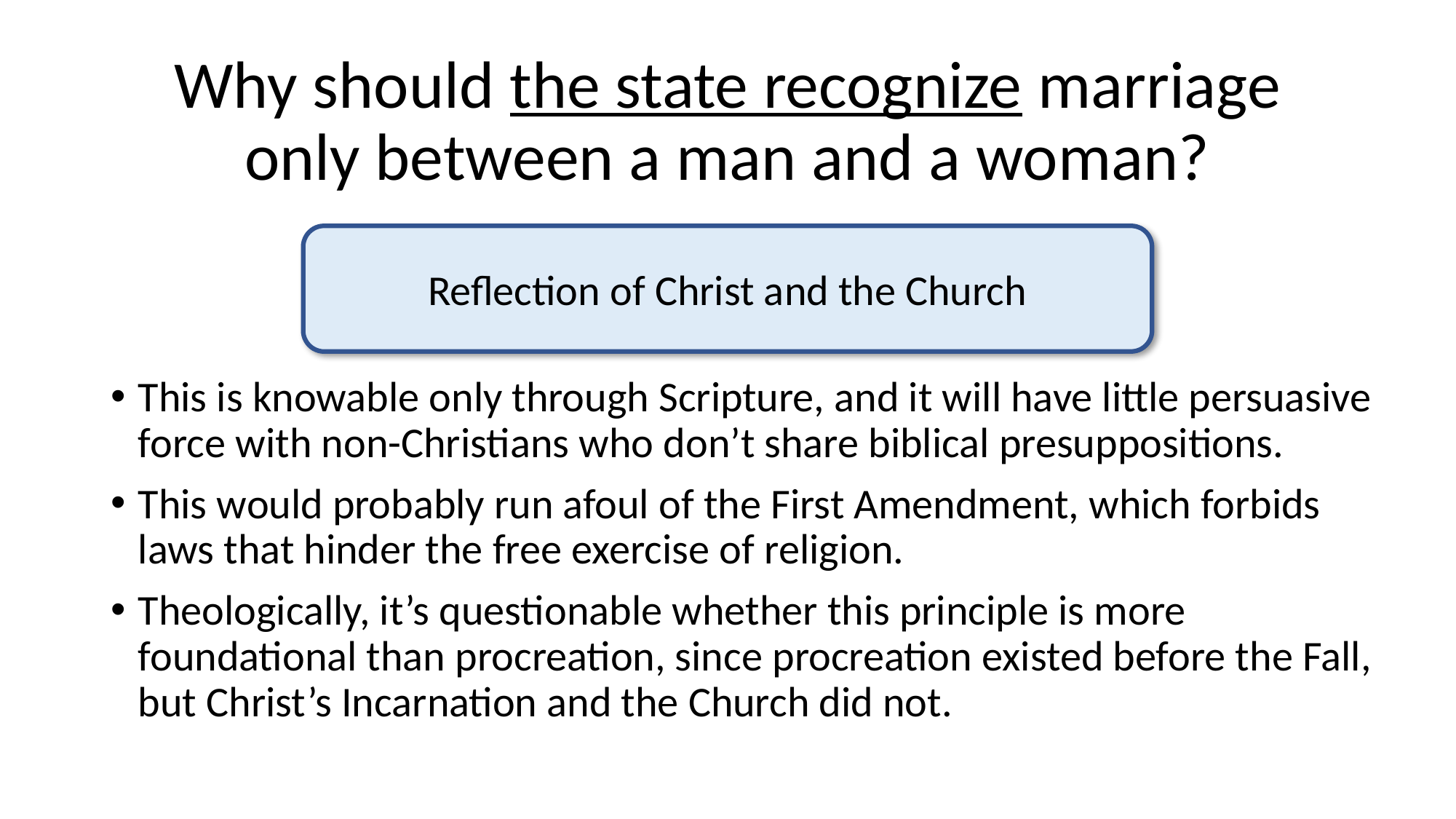

# Why should the state recognize marriage only between a man and a woman?
Reflection of Christ and the Church
This is knowable only through Scripture, and it will have little persuasive force with non-Christians who don’t share biblical presuppositions.
This would probably run afoul of the First Amendment, which forbids laws that hinder the free exercise of religion.
Theologically, it’s questionable whether this principle is more foundational than procreation, since procreation existed before the Fall, but Christ’s Incarnation and the Church did not.